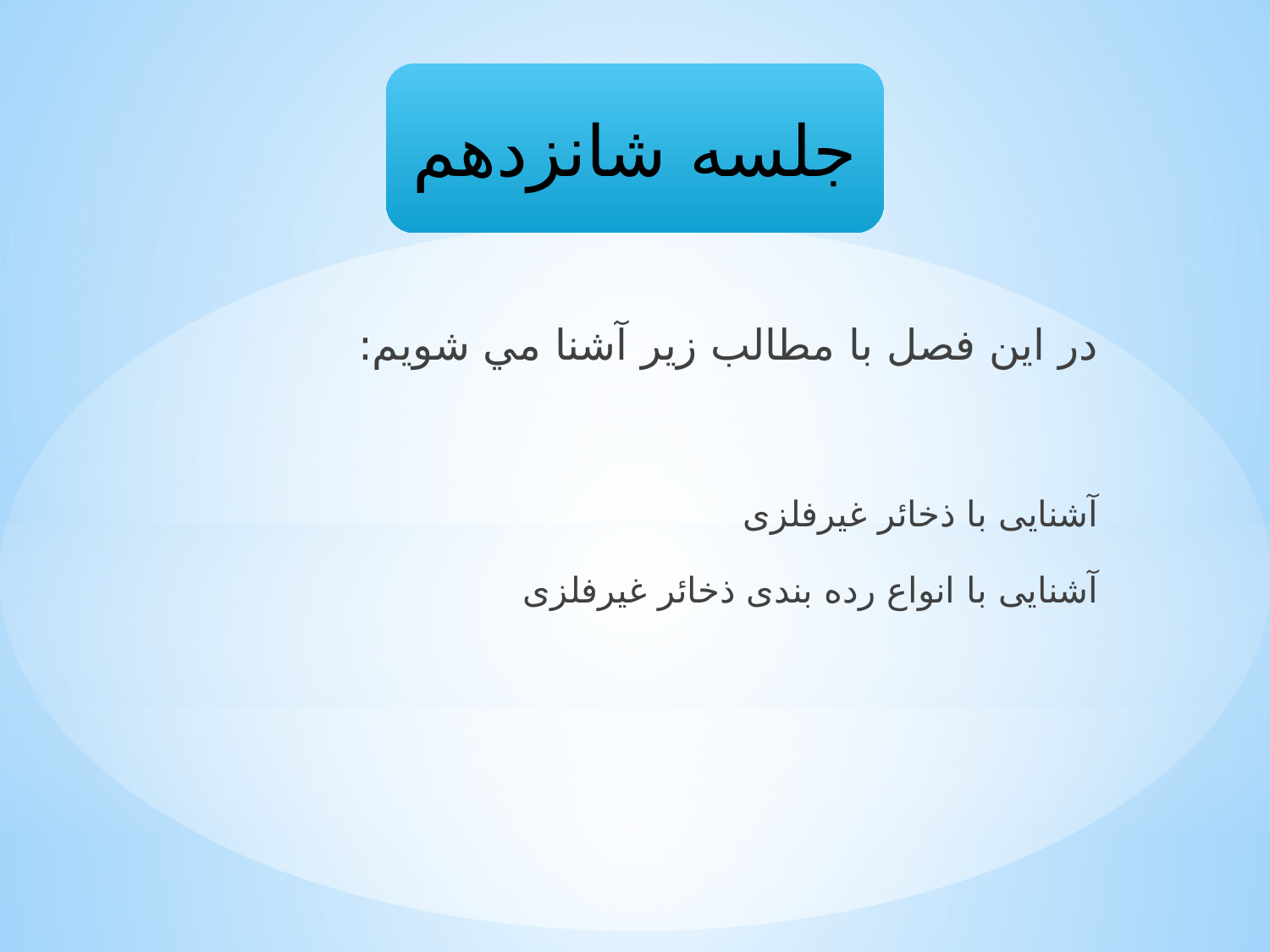

جلسه شانزدهم
در اين فصل با مطالب زير آشنا مي شويم:

آشنایی با ذخائر غیرفلزی
آشنایی با انواع رده بندی ذخائر غیرفلزی